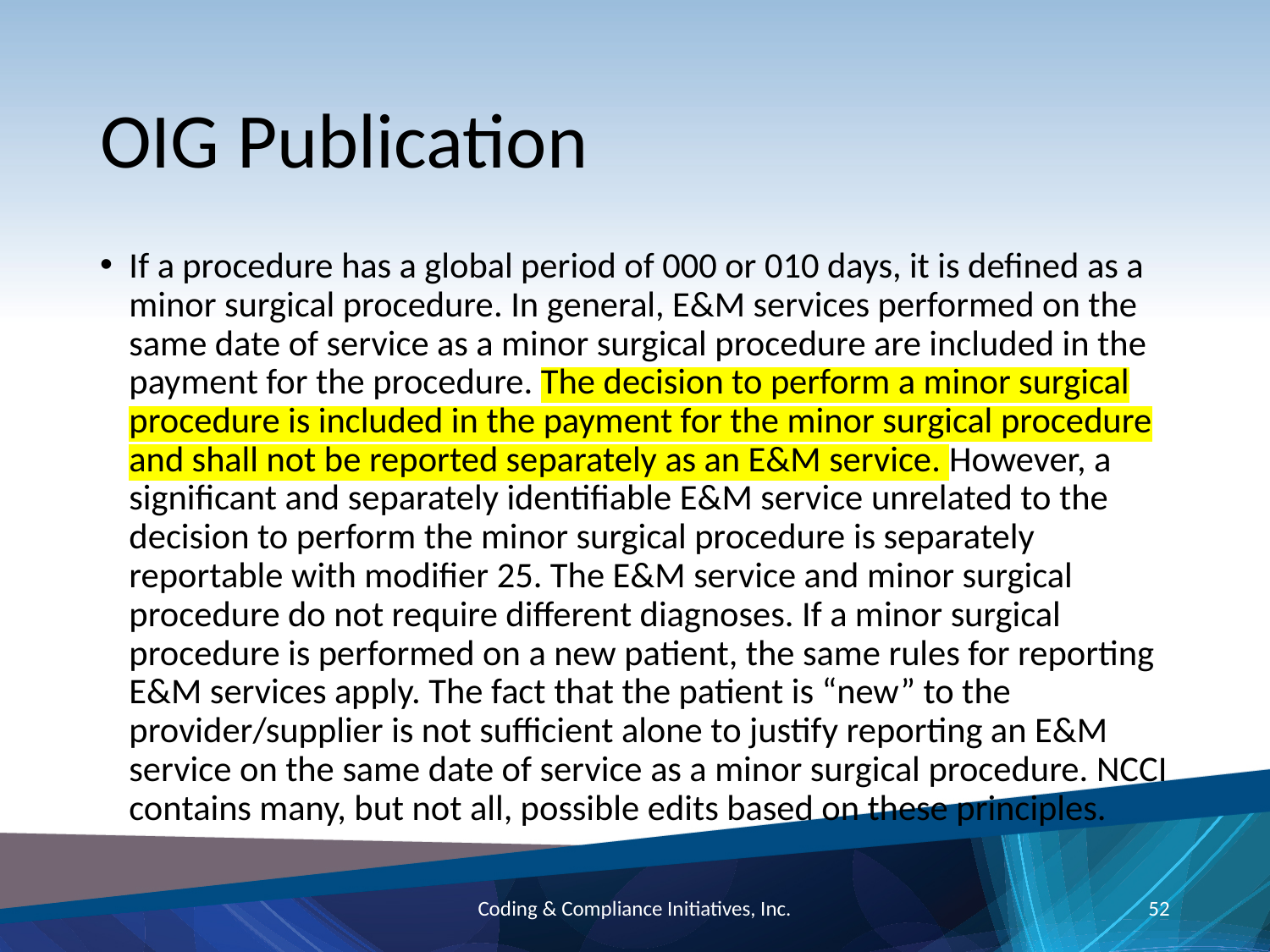

# OIG Publication
If a procedure has a global period of 000 or 010 days, it is defined as a minor surgical procedure. In general, E&M services performed on the same date of service as a minor surgical procedure are included in the payment for the procedure. The decision to perform a minor surgical procedure is included in the payment for the minor surgical procedure and shall not be reported separately as an E&M service. However, a significant and separately identifiable E&M service unrelated to the decision to perform the minor surgical procedure is separately reportable with modifier 25. The E&M service and minor surgical procedure do not require different diagnoses. If a minor surgical procedure is performed on a new patient, the same rules for reporting E&M services apply. The fact that the patient is “new” to the provider/supplier is not sufficient alone to justify reporting an E&M service on the same date of service as a minor surgical procedure. NCCI contains many, but not all, possible edits based on these principles.

Coding & Compliance Initiatives, Inc.
52